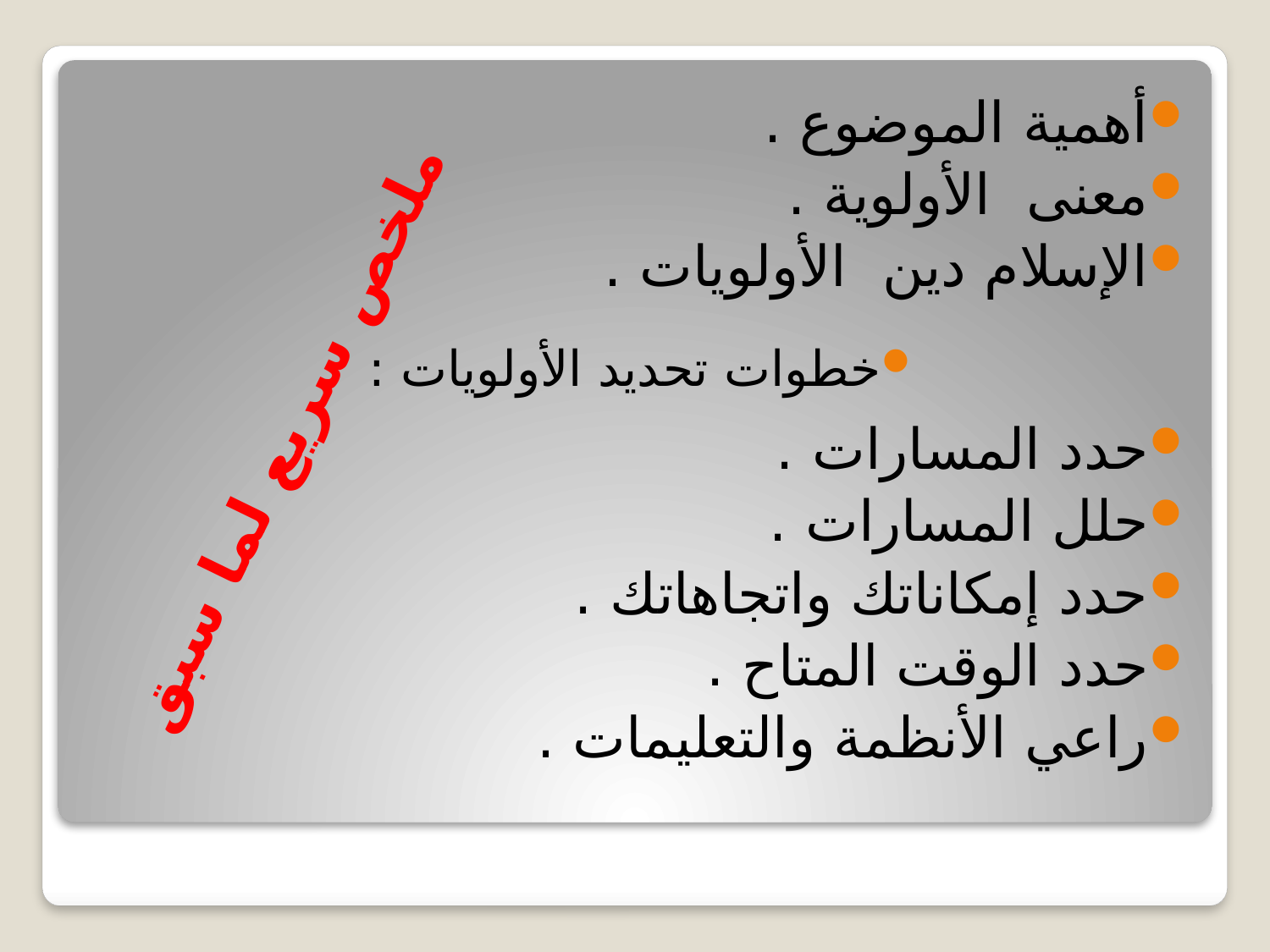

أهمية الموضوع .
معنى  الأولوية .
الإسلام دين  الأولويات .

خطوات تحديد الأولويات :

حدد المسارات .
حلل المسارات .
حدد إمكاناتك واتجاهاتك .
حدد الوقت المتاح .
راعي الأنظمة والتعليمات .

# ملخص سريع لما سبق